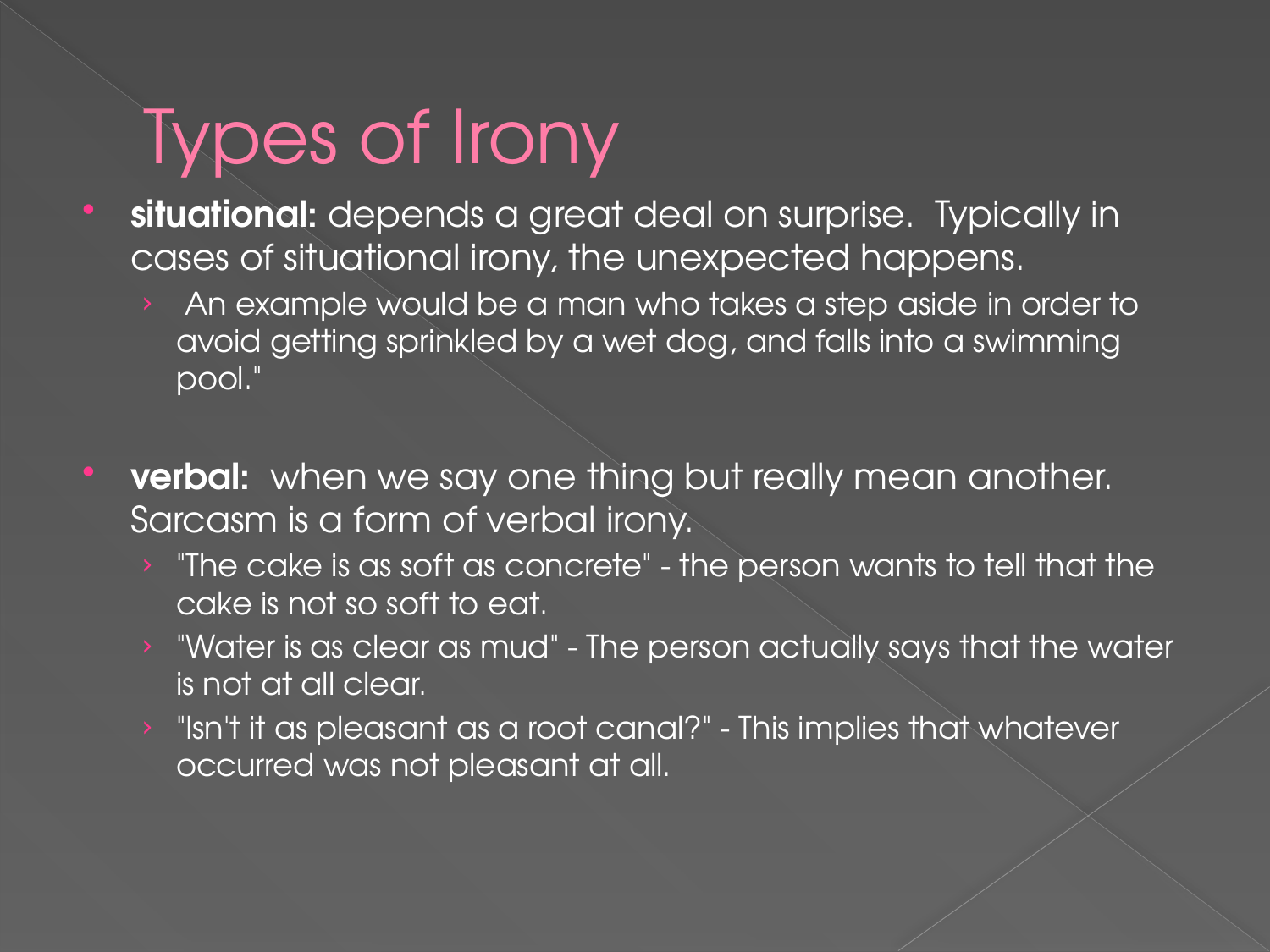

# Types of Irony
situational: depends a great deal on surprise.  Typically in cases of situational irony, the unexpected happens.
 An example would be a man who takes a step aside in order to avoid getting sprinkled by a wet dog, and falls into a swimming pool."

verbal:  when we say one thing but really mean another.  Sarcasm is a form of verbal irony.
"The cake is as soft as concrete" - the person wants to tell that the cake is not so soft to eat.
"Water is as clear as mud" - The person actually says that the water is not at all clear.
"Isn't it as pleasant as a root canal?" - This implies that whatever occurred was not pleasant at all.